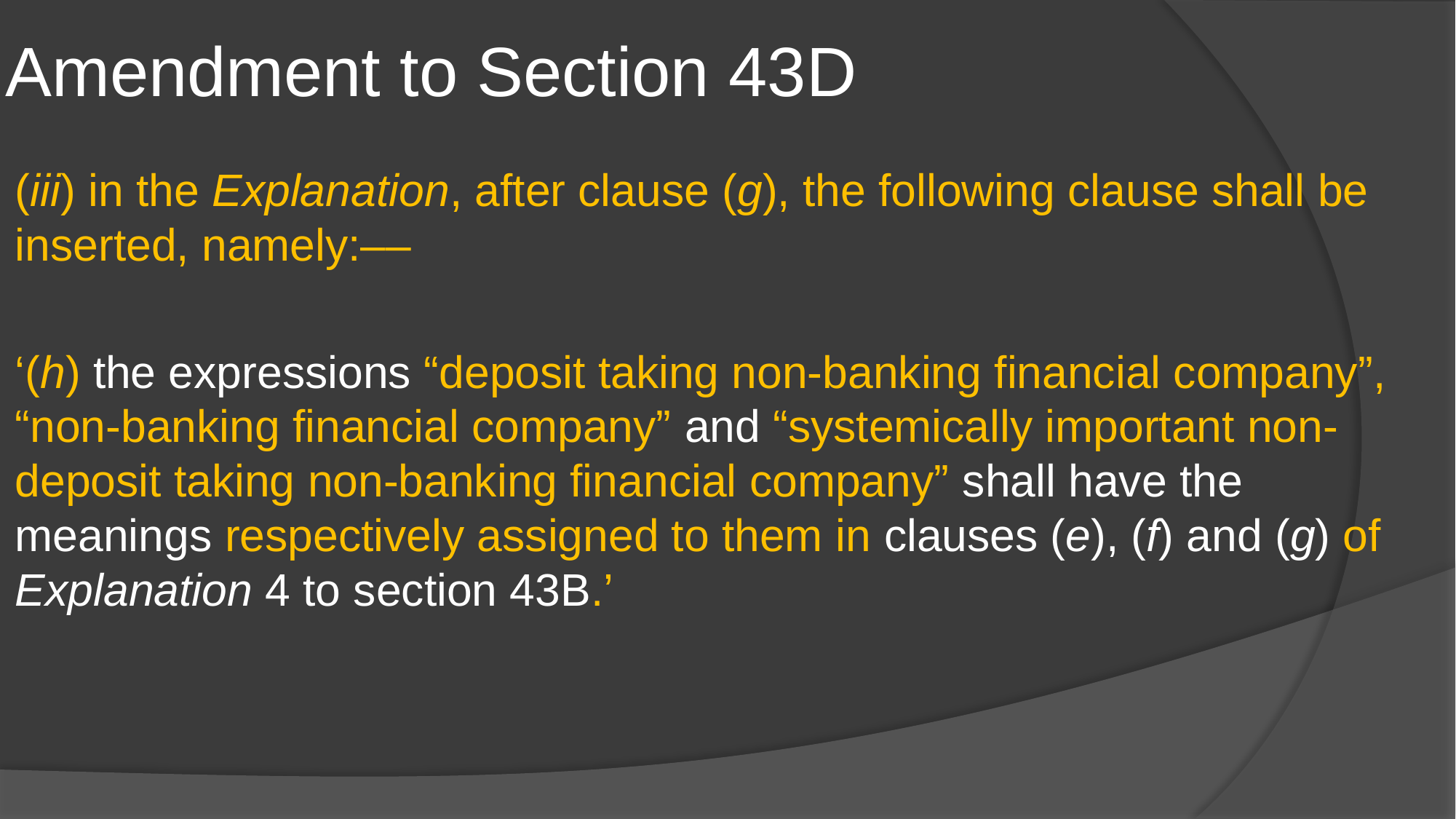

# Amendment to Section 43D
(iii) in the Explanation, after clause (g), the following clause shall be inserted, namely:––

‘(h) the expressions “deposit taking non-banking financial company”, “non-banking financial company” and “systemically important non-deposit taking non-banking financial company” shall have the meanings respectively assigned to them in clauses (e), (f) and (g) of Explanation 4 to section 43B.’